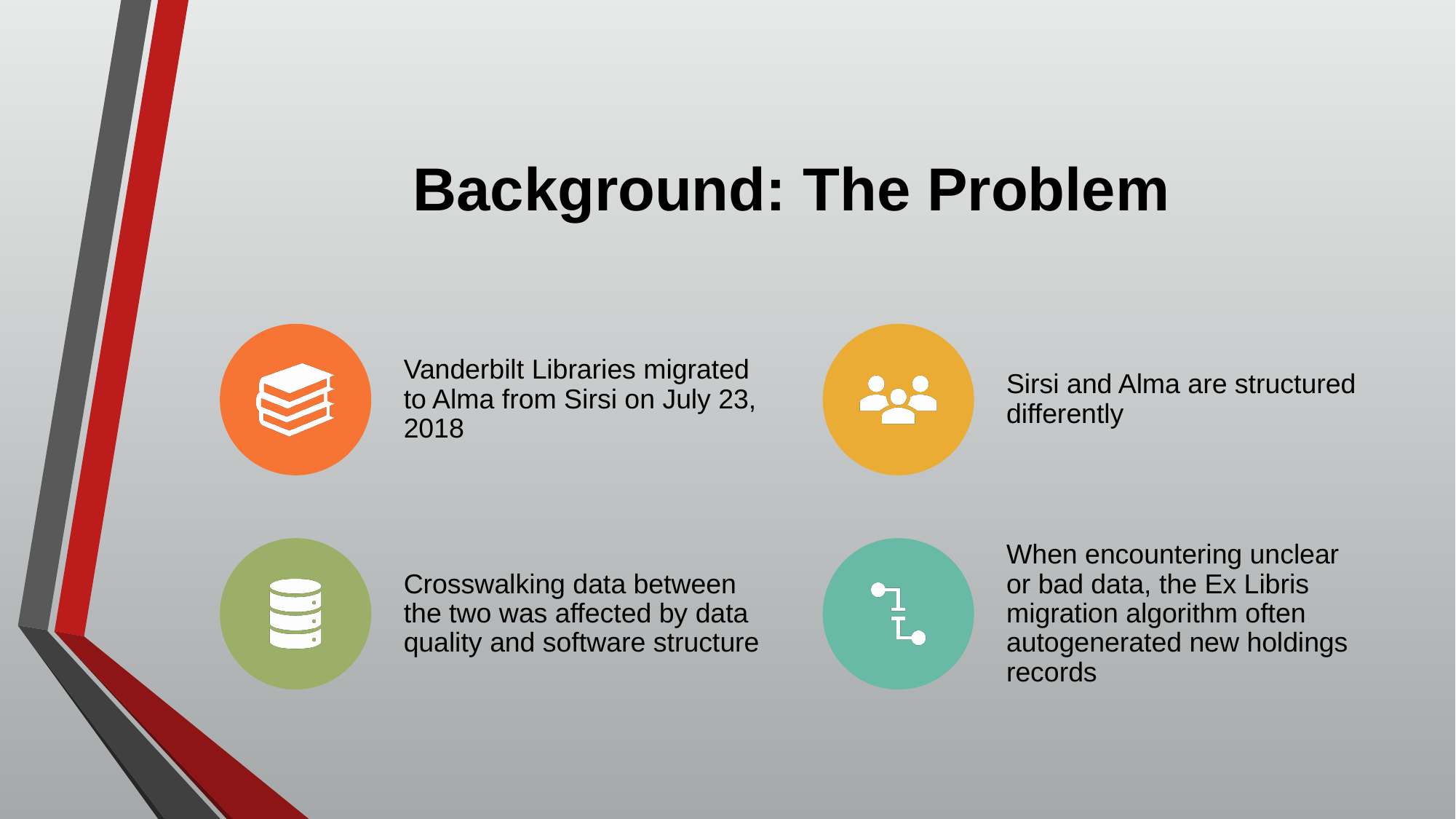

# Background: The Problem
Vanderbilt Libraries migrated to Alma from Sirsi on July 23, 2018
Sirsi and Alma are structured differently
Crosswalking data between the two was affected by data quality and software structure
When encountering unclear or bad data, the Ex Libris migration algorithm often autogenerated new holdings records